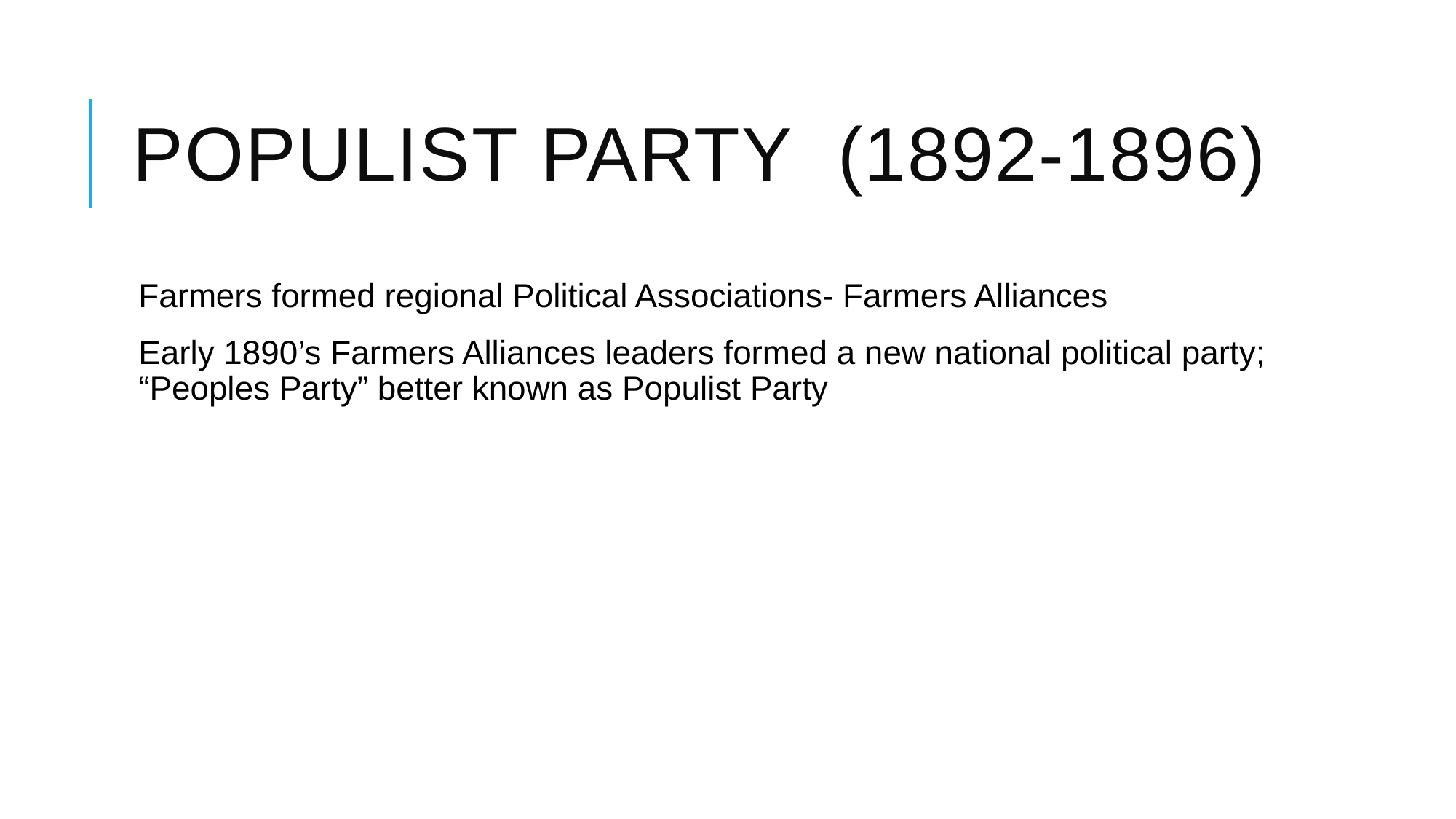

# Populist Party  (1892-1896)
Farmers formed regional Political Associations- Farmers Alliances
Early 1890’s Farmers Alliances leaders formed a new national political party; “Peoples Party” better known as Populist Party